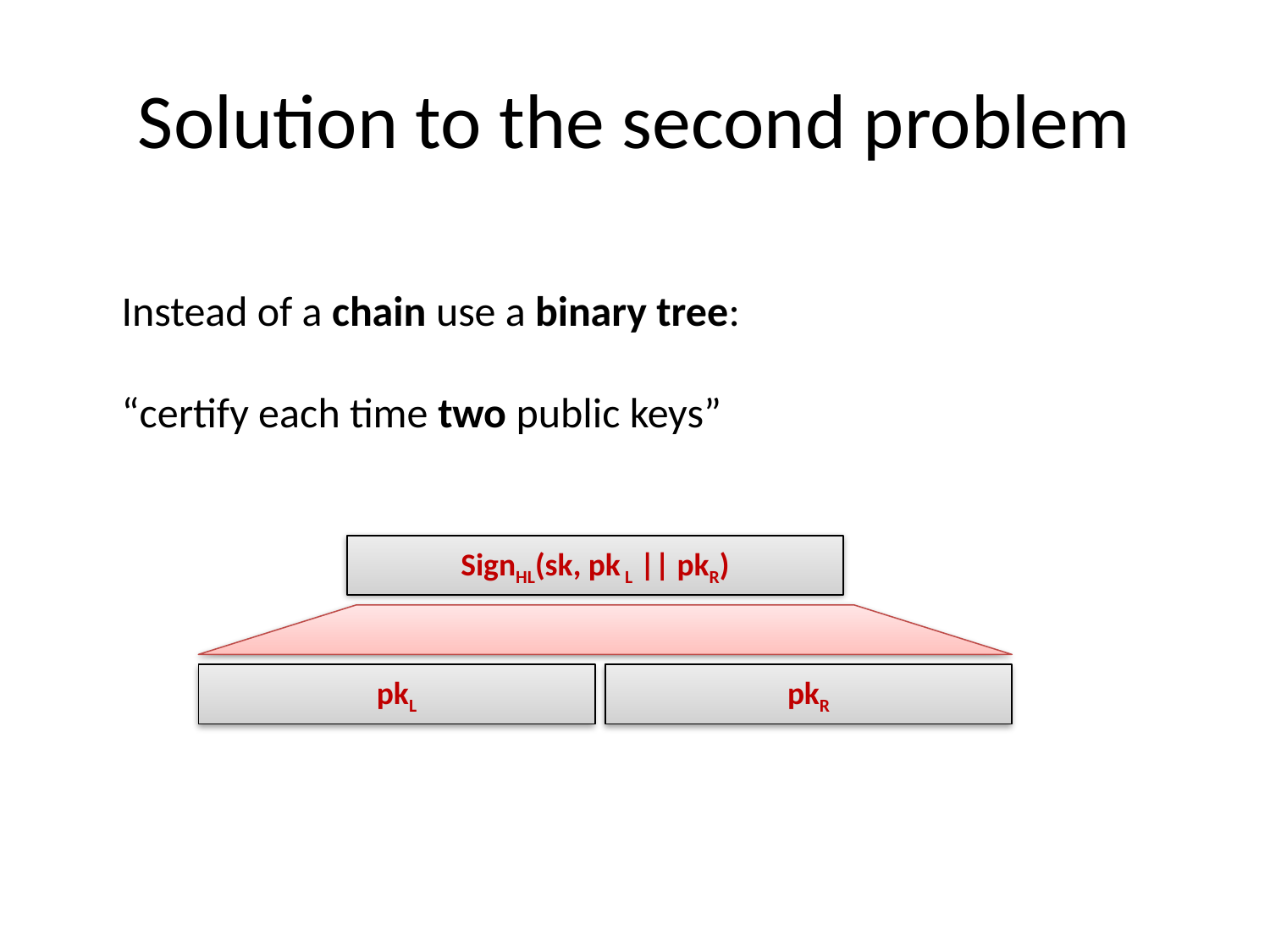

# Solution to the second problem
Instead of a chain use a binary tree:

“certify each time two public keys”
SignHL(sk, pk L || pkR)

pkL
pkR